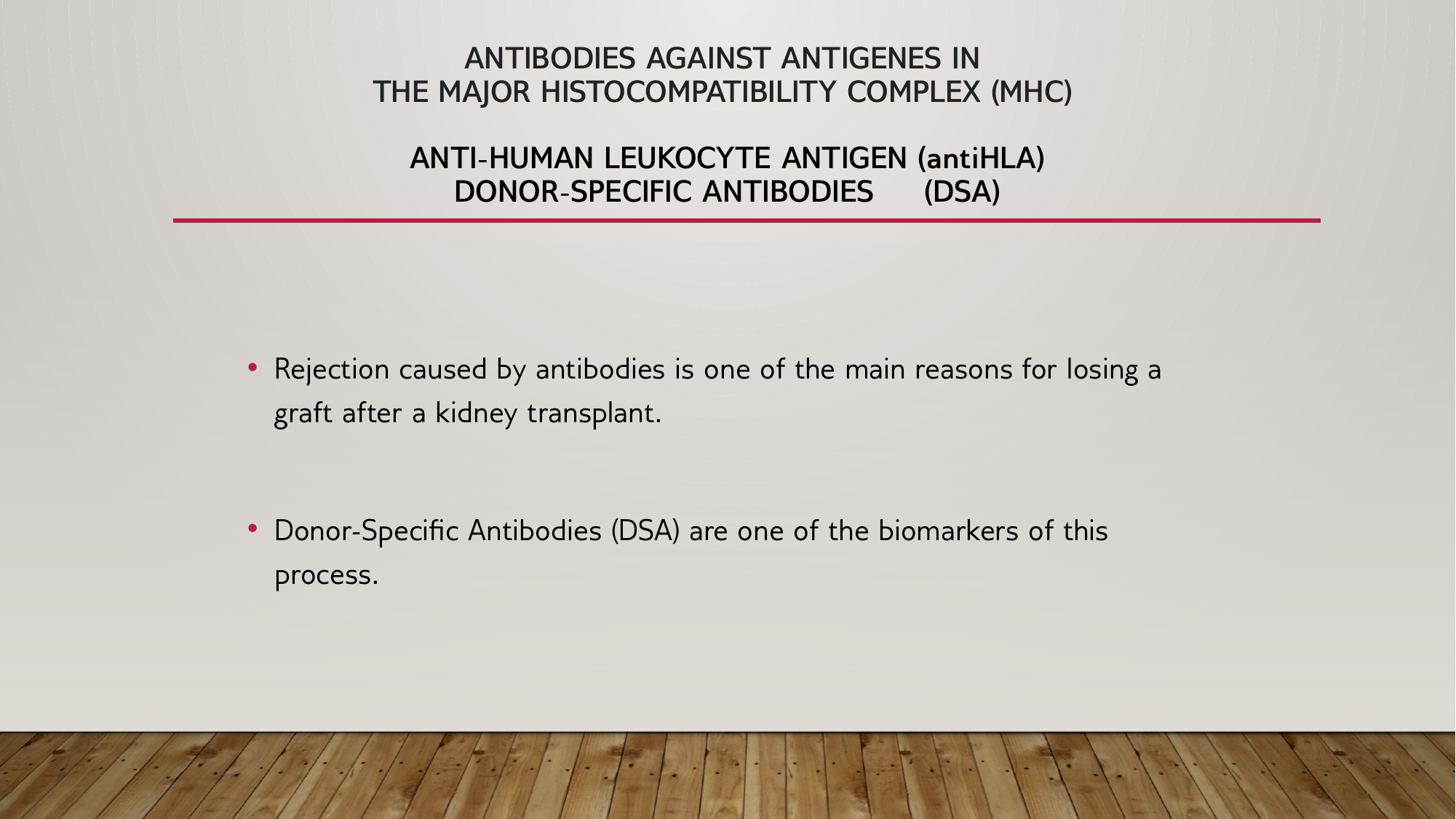

# ANTIBODIES AGAINST ANTIGENES IN THE MAJOR HISTOCOMPATIBILITY COMPLEX (MHC) Anti-human Leukocyte Antigen (antiHLA) Donor-Specific Antibodies     (DSA)
Rejection caused by antibodies is one of the main reasons for losing a graft after a kidney transplant.

Donor-Specific Antibodies (DSA) are one of the biomarkers of this process.